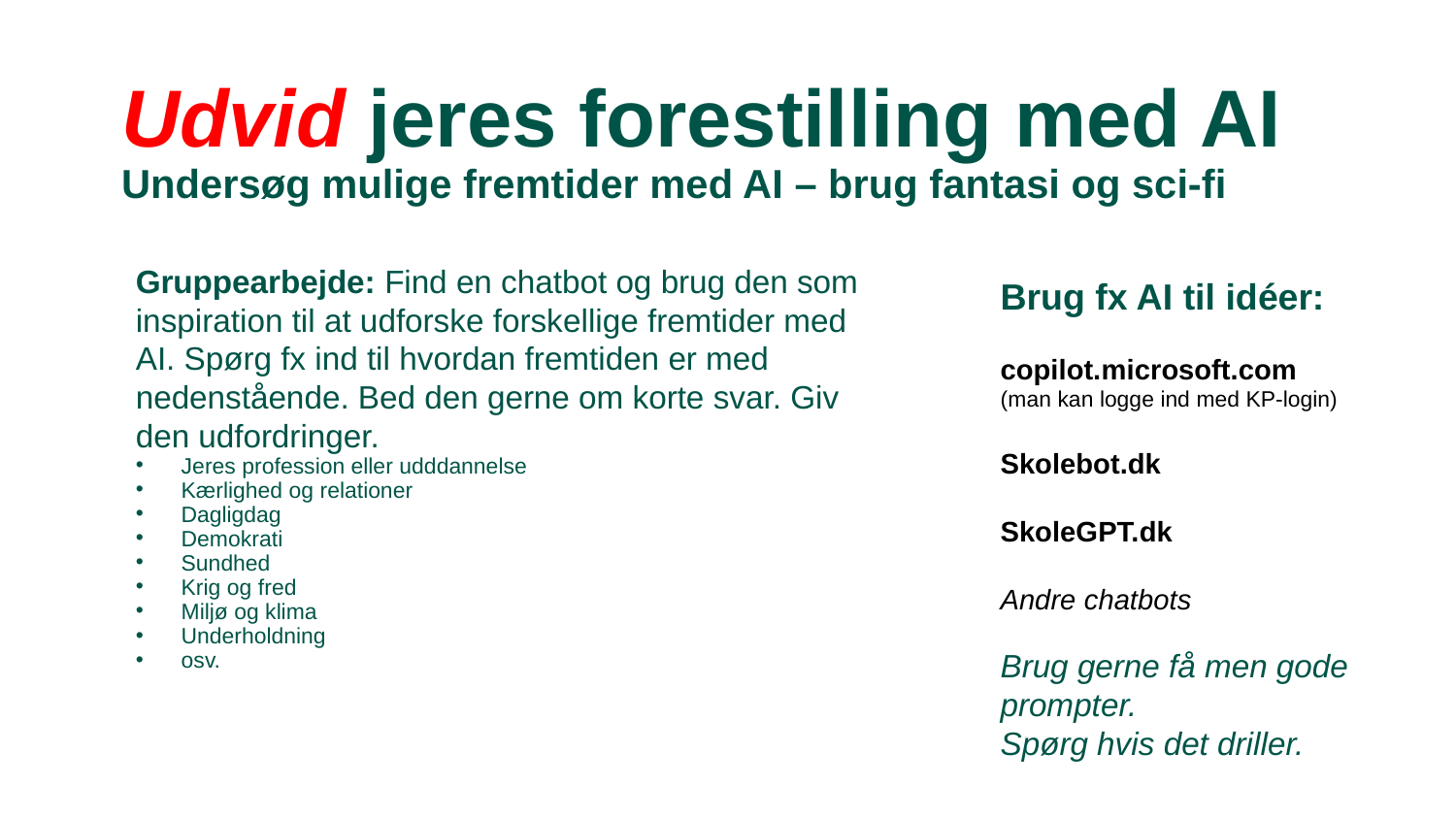

# Udvid jeres forestilling med AI Undersøg mulige fremtider med AI – brug fantasi og sci-fi
Gruppearbejde: Find en chatbot og brug den som inspiration til at udforske forskellige fremtider med AI. Spørg fx ind til hvordan fremtiden er med nedenstående. Bed den gerne om korte svar. Giv den udfordringer.
Jeres profession eller udddannelse
Kærlighed og relationer
Dagligdag
Demokrati
Sundhed
Krig og fred
Miljø og klima
Underholdning
osv.
Brug fx AI til idéer:

copilot.microsoft.com
(man kan logge ind med KP-login)

Skolebot.dk

SkoleGPT.dk

Andre chatbots
Brug gerne få men gode prompter.
Spørg hvis det driller.